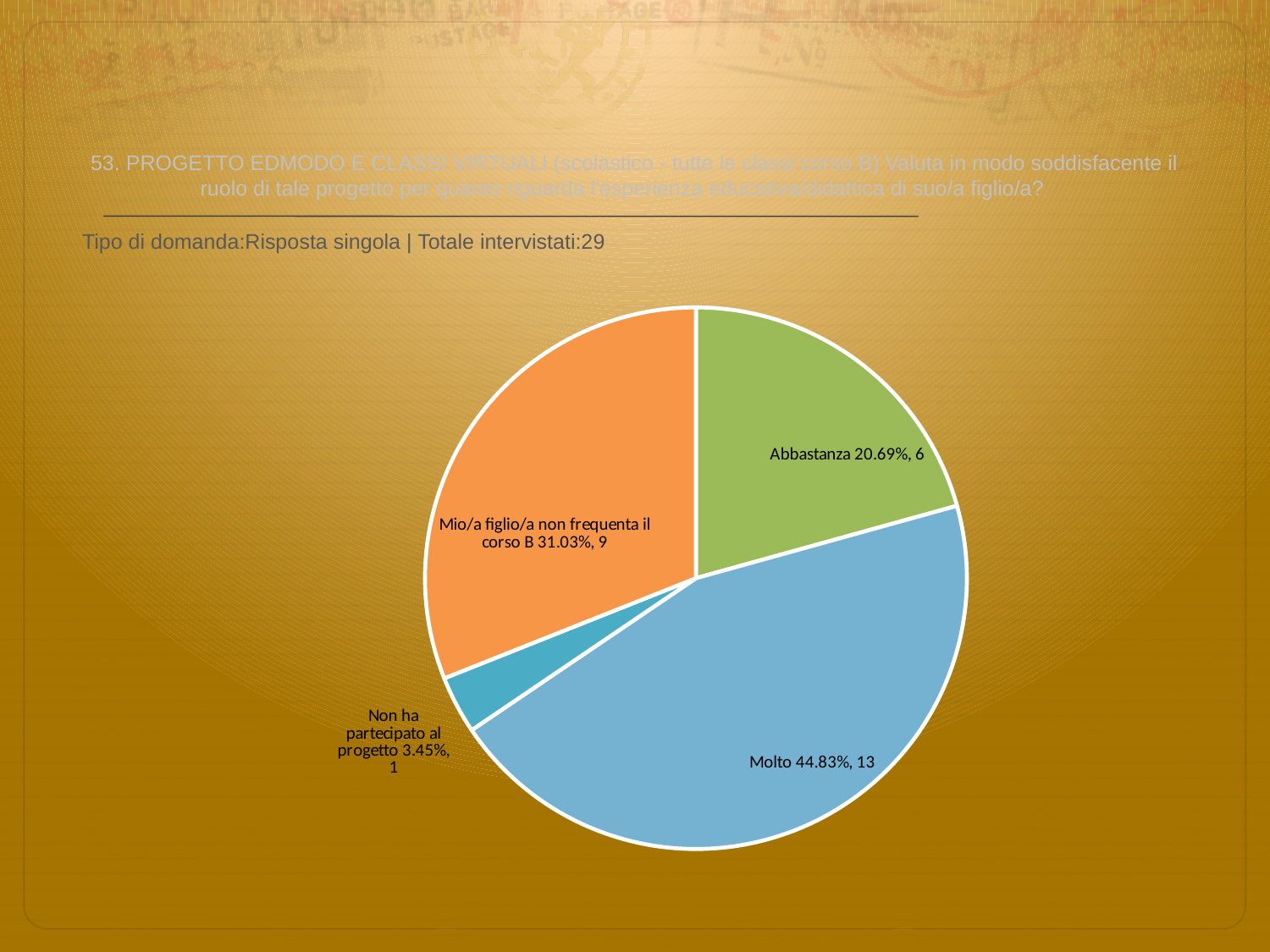

# 53. PROGETTO EDMODO E CLASSI VIRTUALI (scolastico - tutte le classi corso B) Valuta in modo soddisfacente il ruolo di tale progetto per quanto riguarda l'esperienza educativa/didattica di suo/a figlio/a?
 Tipo di domanda:Risposta singola | Totale intervistati:29

### Chart

| Category | Total |
|---|---|
| Per niente | 0.0 |
| Poco | 0.0 |
| Abbastanza | 0.2069 |
| Molto | 0.4483 |
| Non ha partecipato al progetto | 0.0345 |
| Mio/a figlio/a non frequenta il corso B | 0.3103 |